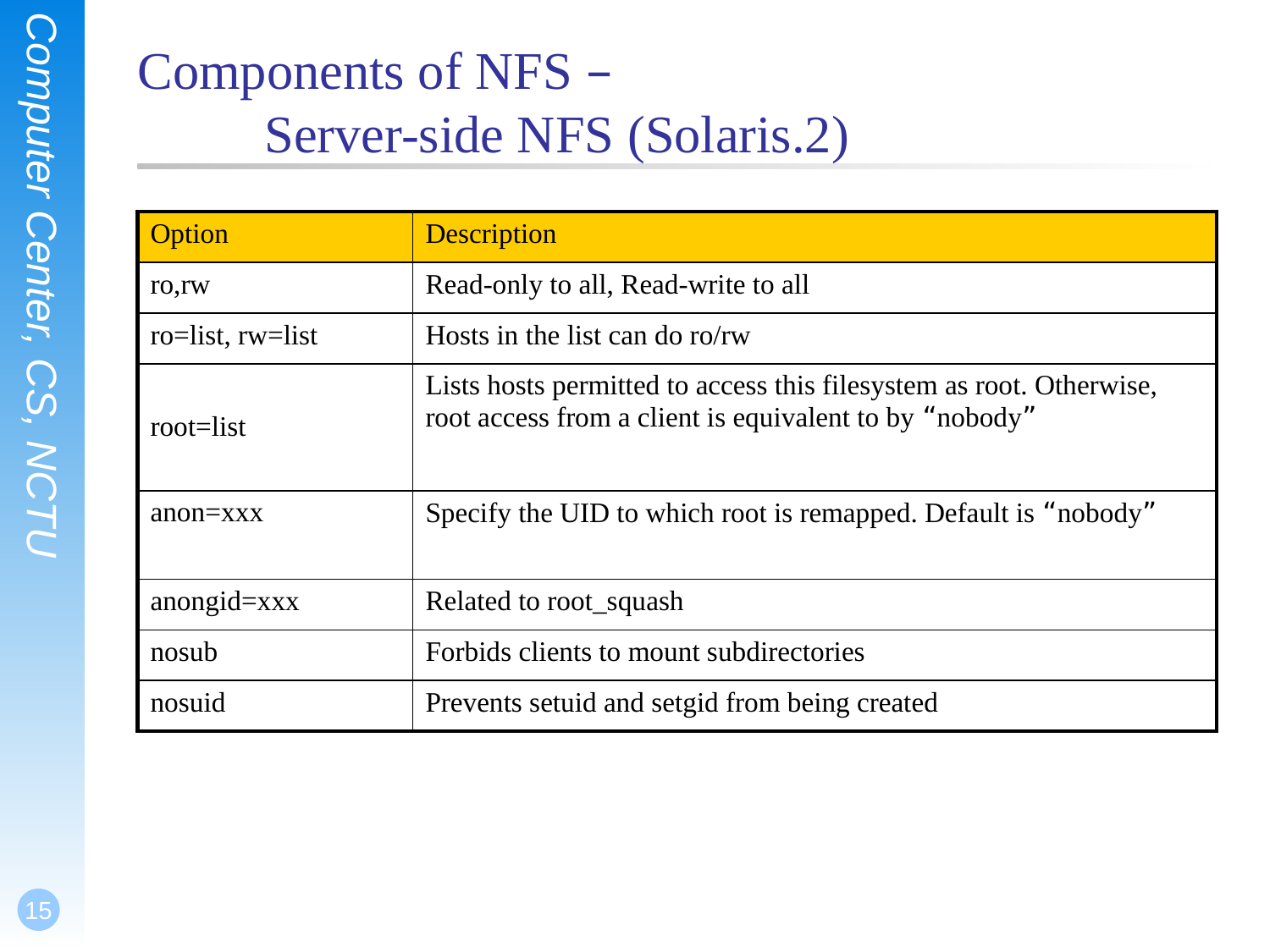

# Components of NFS – Server-side NFS (Solaris.2)
| Option | Description |
| --- | --- |
| ro,rw | Read-only to all, Read-write to all |
| ro=list, rw=list | Hosts in the list can do ro/rw |
| root=list | Lists hosts permitted to access this filesystem as root. Otherwise, root access from a client is equivalent to by “nobody” |
| anon=xxx | Specify the UID to which root is remapped. Default is “nobody” |
| anongid=xxx | Related to root\_squash |
| nosub | Forbids clients to mount subdirectories |
| nosuid | Prevents setuid and setgid from being created |